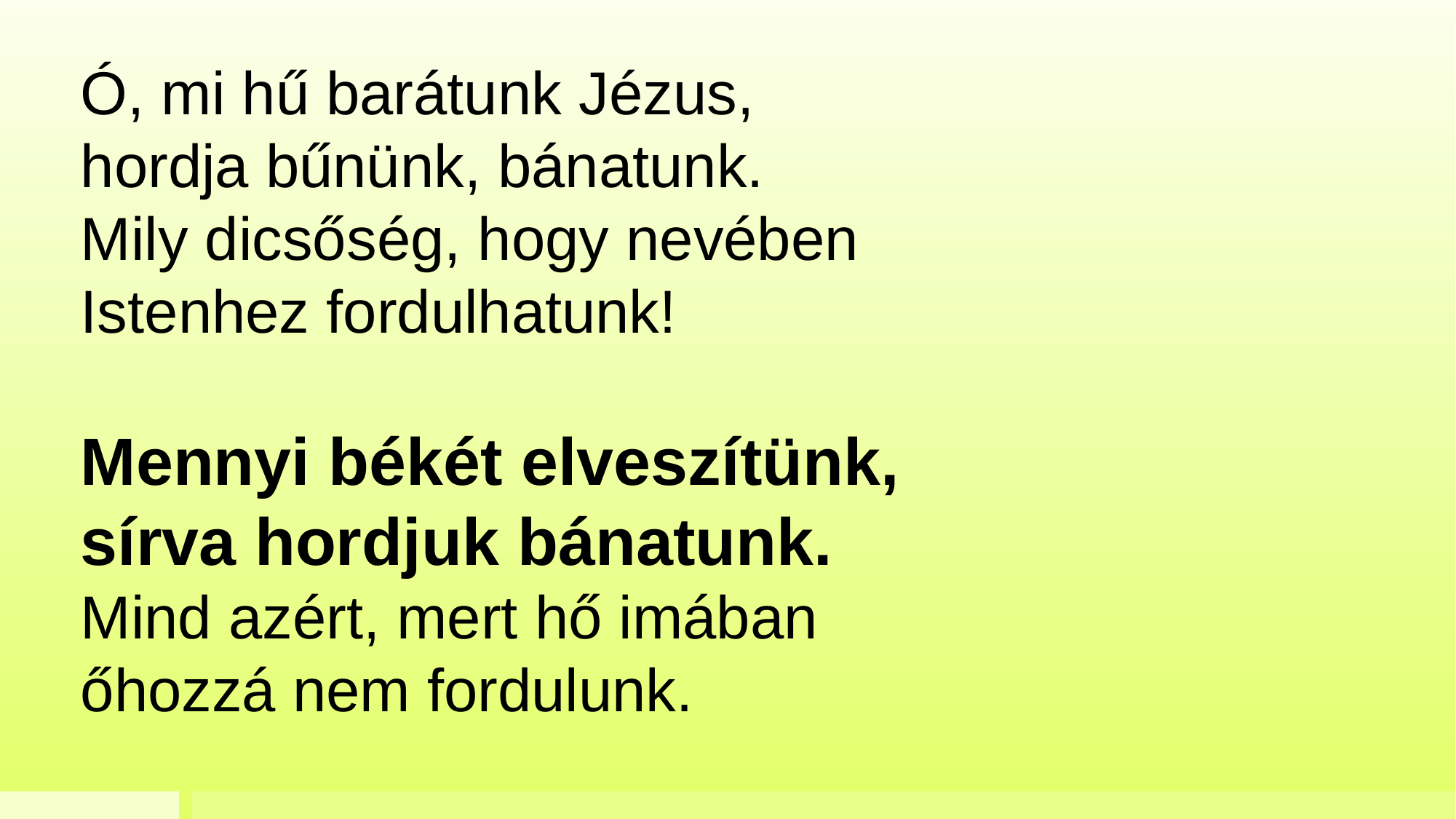

# Ó, mi hű barátunk Jézus, hordja bűnünk, bánatunk. Mily dicsőség, hogy nevében Istenhez fordulhatunk! Mennyi békét elveszítünk, sírva hordjuk bánatunk. Mind azért, mert hő imában őhozzá nem fordulunk.